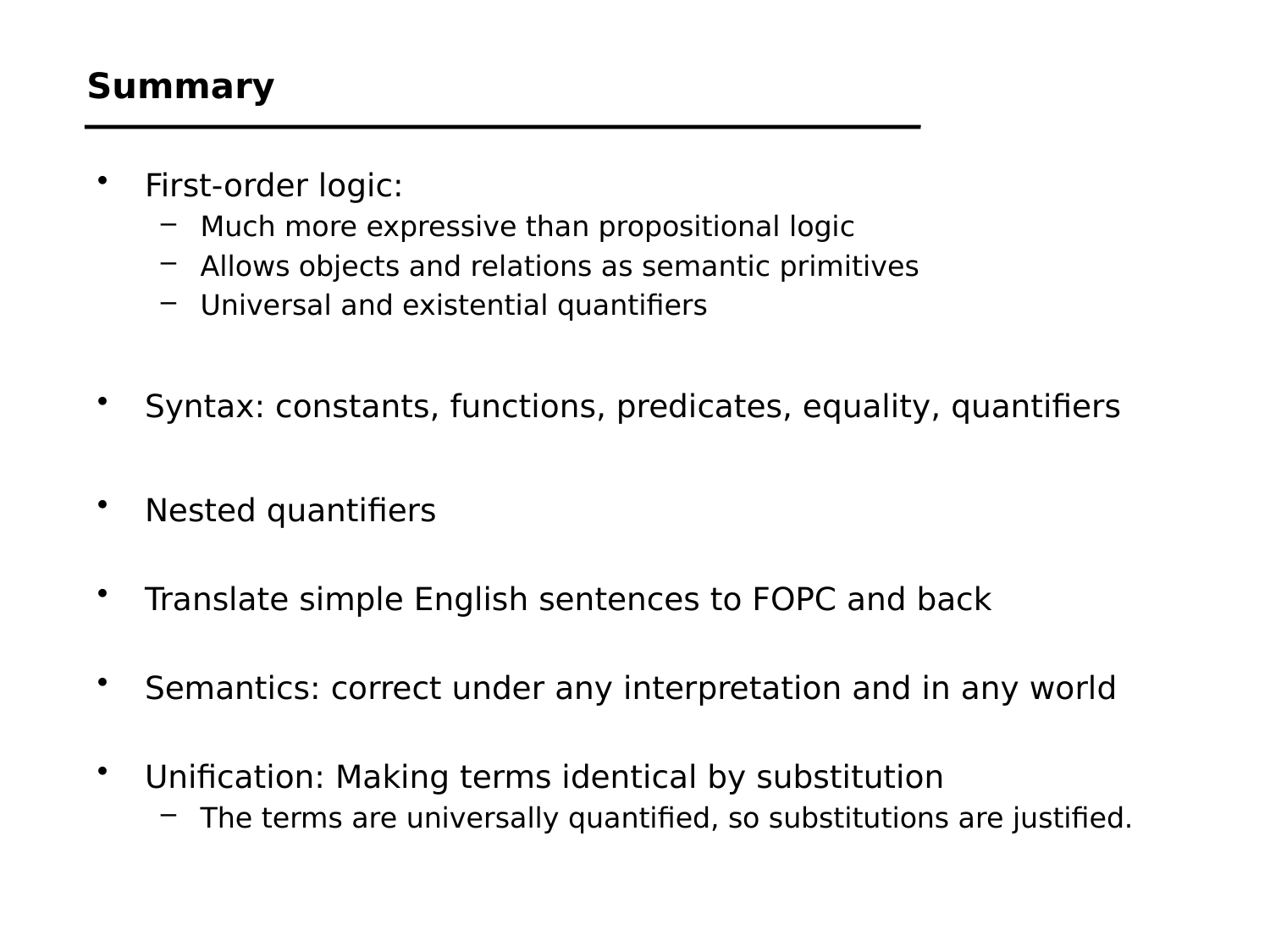

# Summary
First-order logic:
Much more expressive than propositional logic
Allows objects and relations as semantic primitives
Universal and existential quantifiers

Syntax: constants, functions, predicates, equality, quantifiers

Nested quantifiers

Translate simple English sentences to FOPC and back

Semantics: correct under any interpretation and in any world

Unification: Making terms identical by substitution
The terms are universally quantified, so substitutions are justified.